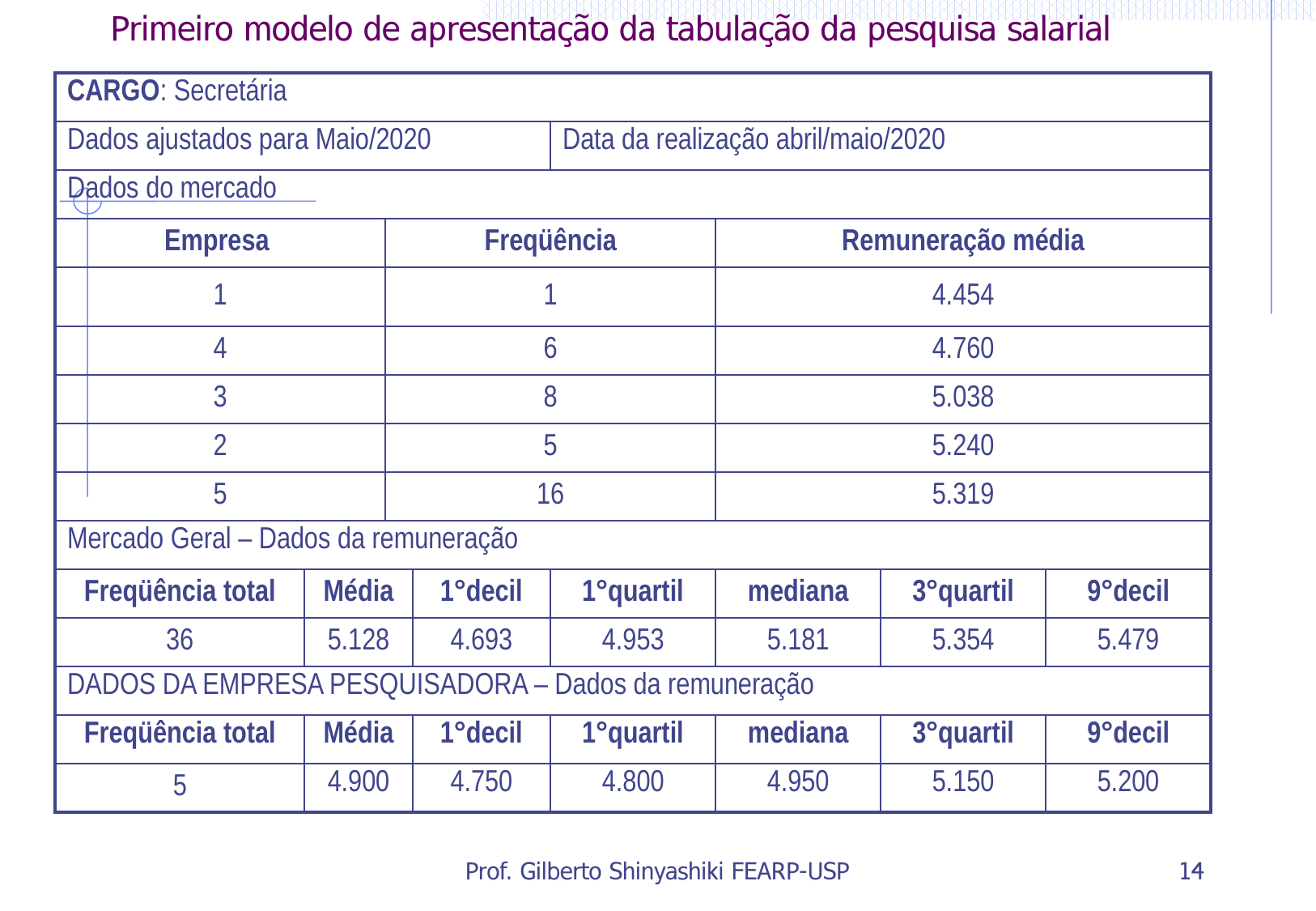

# Primeiro modelo de apresentação da tabulação da pesquisa salarial
| CARGO: Secretária |  |  |  |  |  |  |  |
| --- | --- | --- | --- | --- | --- | --- | --- |
| Dados ajustados para Maio/2020 |  |  |  | Data da realização abril/maio/2020 |  |  |  |
| Dados do mercado |  |  |  |  |  |  |  |
| Empresa |  | Freqüência |  |  | Remuneração média |  |  |
| 1 |  | 1 |  |  | 4.454 |  |  |
| 4 |  | 6 |  |  | 4.760 |  |  |
| 3 |  | 8 |  |  | 5.038 |  |  |
| 2 |  | 5 |  |  | 5.240 |  |  |
| 5 |  | 16 |  |  | 5.319 |  |  |
| Mercado Geral – Dados da remuneração |  |  |  |  |  |  |  |
| Freqüência total | Média |  | 1°decil | 1°quartil | mediana | 3°quartil | 9°decil |
| 36 | 5.128 |  | 4.693 | 4.953 | 5.181 | 5.354 | 5.479 |
| DADOS DA EMPRESA PESQUISADORA – Dados da remuneração |  |  |  |  |  |  |  |
| Freqüência total | Média |  | 1°decil | 1°quartil | mediana | 3°quartil | 9°decil |
| 5 | 4.900 |  | 4.750 | 4.800 | 4.950 | 5.150 | 5.200 |
Prof. Gilberto Shinyashiki FEARP-USP
14